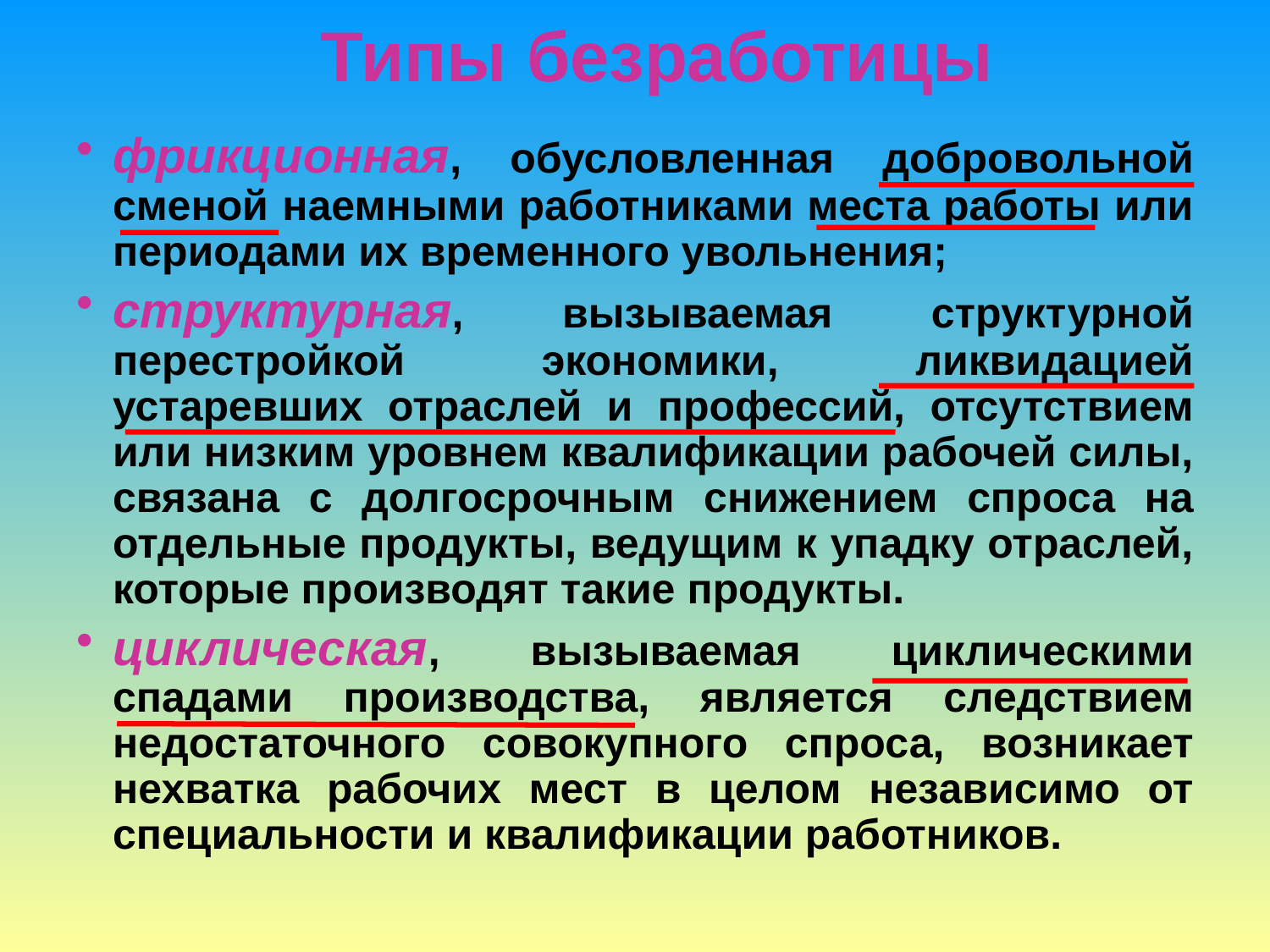

# Типы безработицы
фрикционная, обусловленная добровольной сменой наемными работниками места работы или периодами их временного увольнения;
структурная, вызываемая структурной перестройкой экономики, ликвидацией устаревших отраслей и профессий, отсутствием или низким уровнем квалификации рабочей силы, связана с долгосрочным снижением спроса на отдельные продукты, ведущим к упадку отраслей, которые производят такие продукты.
циклическая, вызываемая циклическими спадами производства, является следствием недостаточного совокупного спроса, возникает нехватка рабочих мест в целом независимо от специальности и квалификации работников.